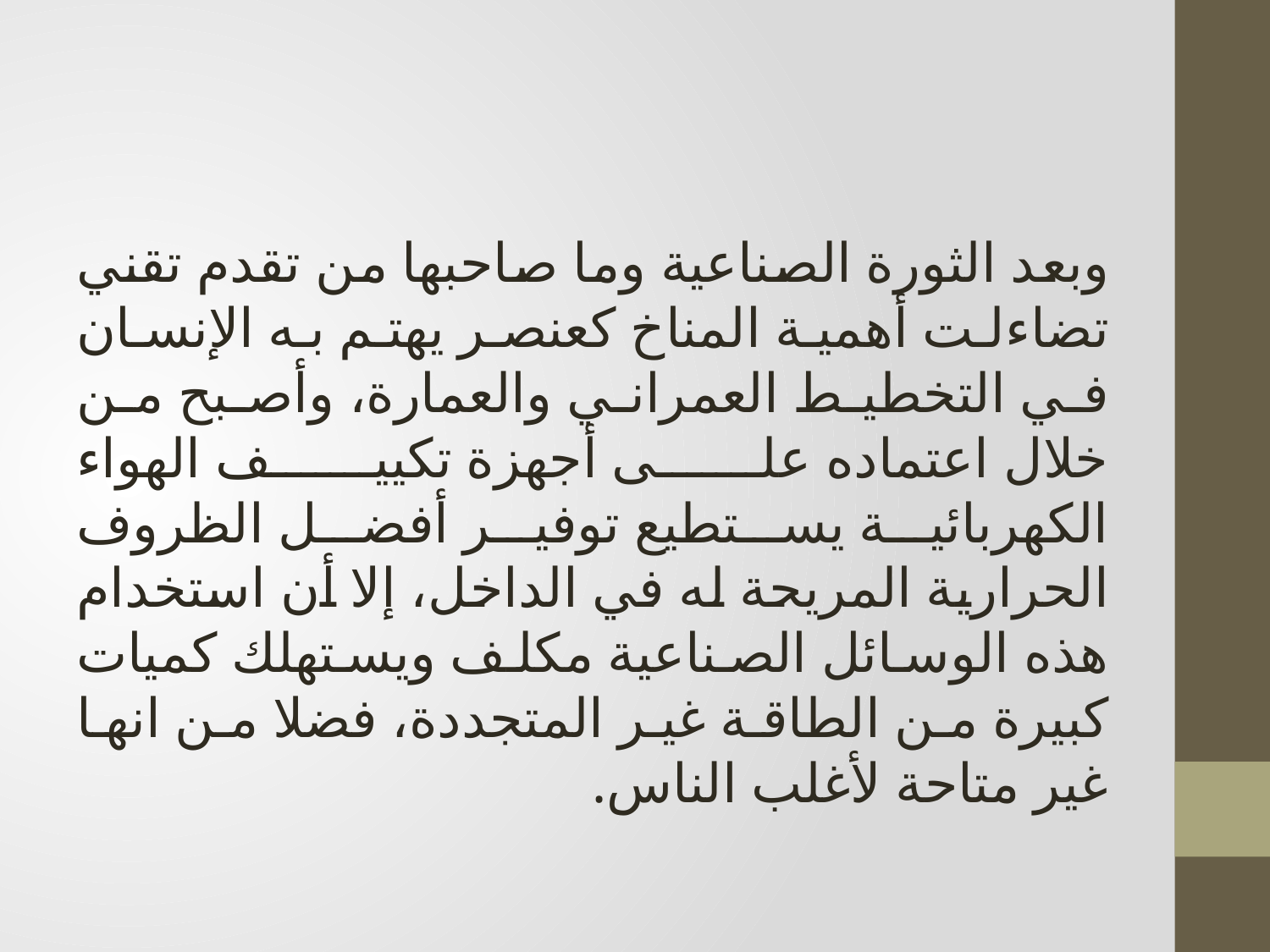

وبعد الثورة الصناعية وما صاحبها من تقدم تقني تضاءلت أهمية المناخ كعنصر یهتم به الإنسان في التخطیط العمراني والعمارة، وأصبح من خلال اعتماده على أجهزة تكییف الهواء الكهربائیة یستطیع توفیر أفضل الظروف الحرارية المریحة له في الداخل، إلا أن استخدام هذه الوسائل الصناعیة مكلف ویستهلك كمیات كبیرة من الطاقة غیر المتجددة، فضلا من انها غير متاحة لأغلب الناس.